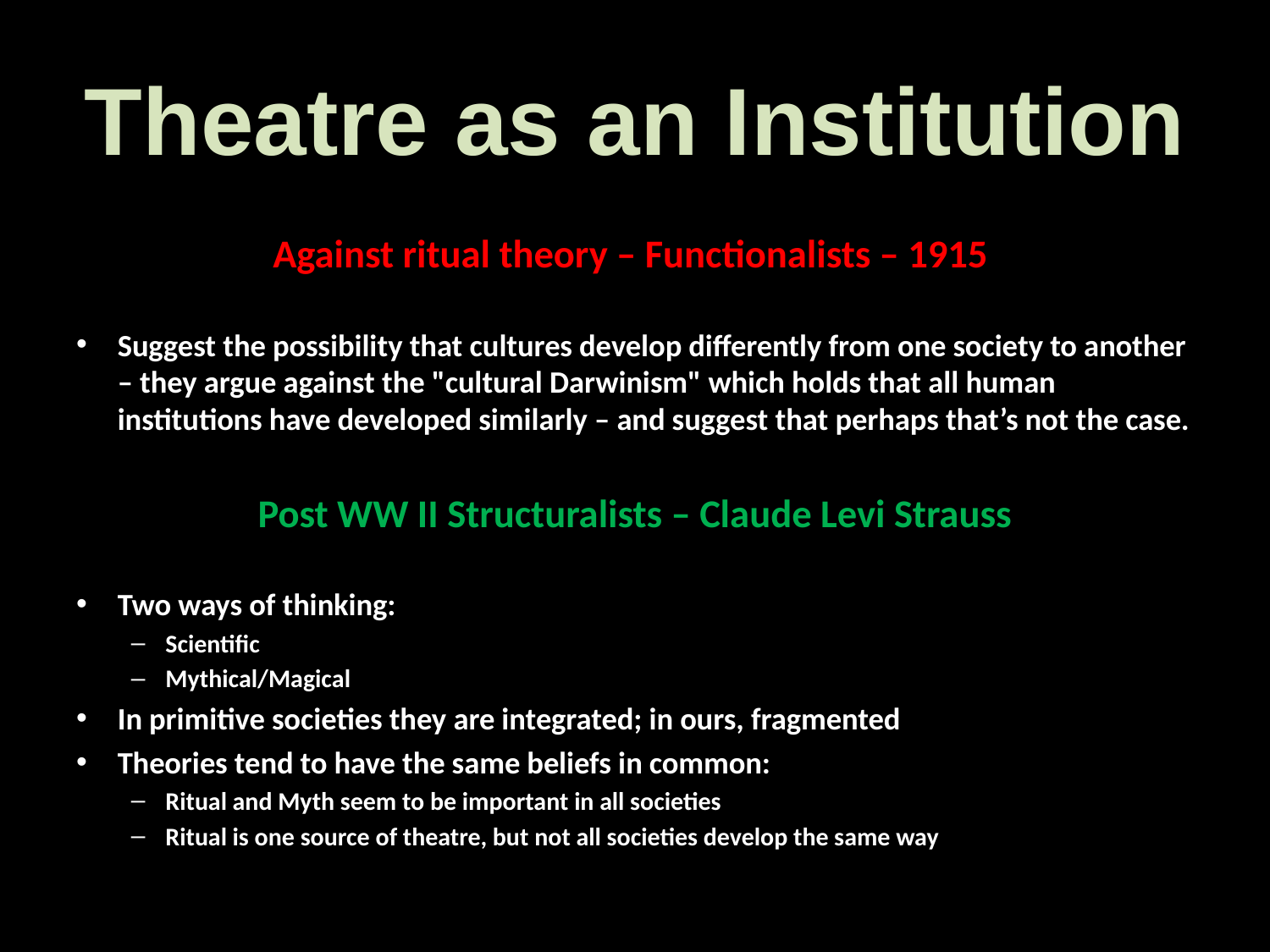

# Theatre as an Institution
Against ritual theory – Functionalists – 1915

Suggest the possibility that cultures develop differently from one society to another – they argue against the "cultural Darwinism" which holds that all human institutions have developed similarly – and suggest that perhaps that’s not the case.

Post WW II Structuralists – Claude Levi Strauss

Two ways of thinking:
Scientific
Mythical/Magical
In primitive societies they are integrated; in ours, fragmented
Theories tend to have the same beliefs in common:
Ritual and Myth seem to be important in all societies
Ritual is one source of theatre, but not all societies develop the same way